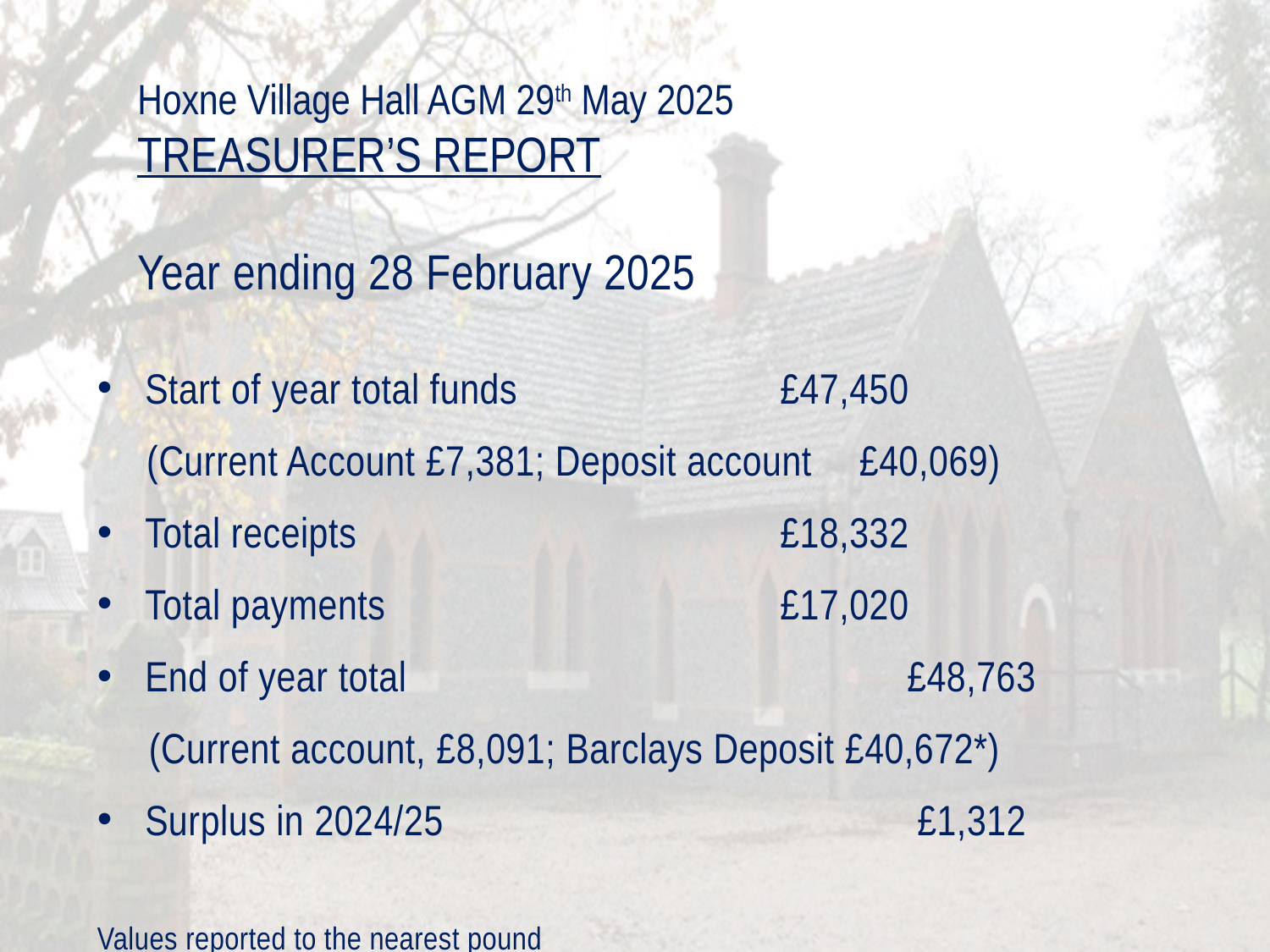

#
Hoxne Village Hall AGM 29th May 2025 TREASURER’S REPORT
Year ending 28 February 2025

Start of year total funds			£47,450
	(Current Account £7,381; Deposit account 	£40,069)
Total receipts				£18,332
Total payments 				£17,020
End of year total				£48,763
     (Current account, £8,091; Barclays Deposit £40,672*)
Surplus in 2024/25 				 £1,312

Values reported to the nearest pound